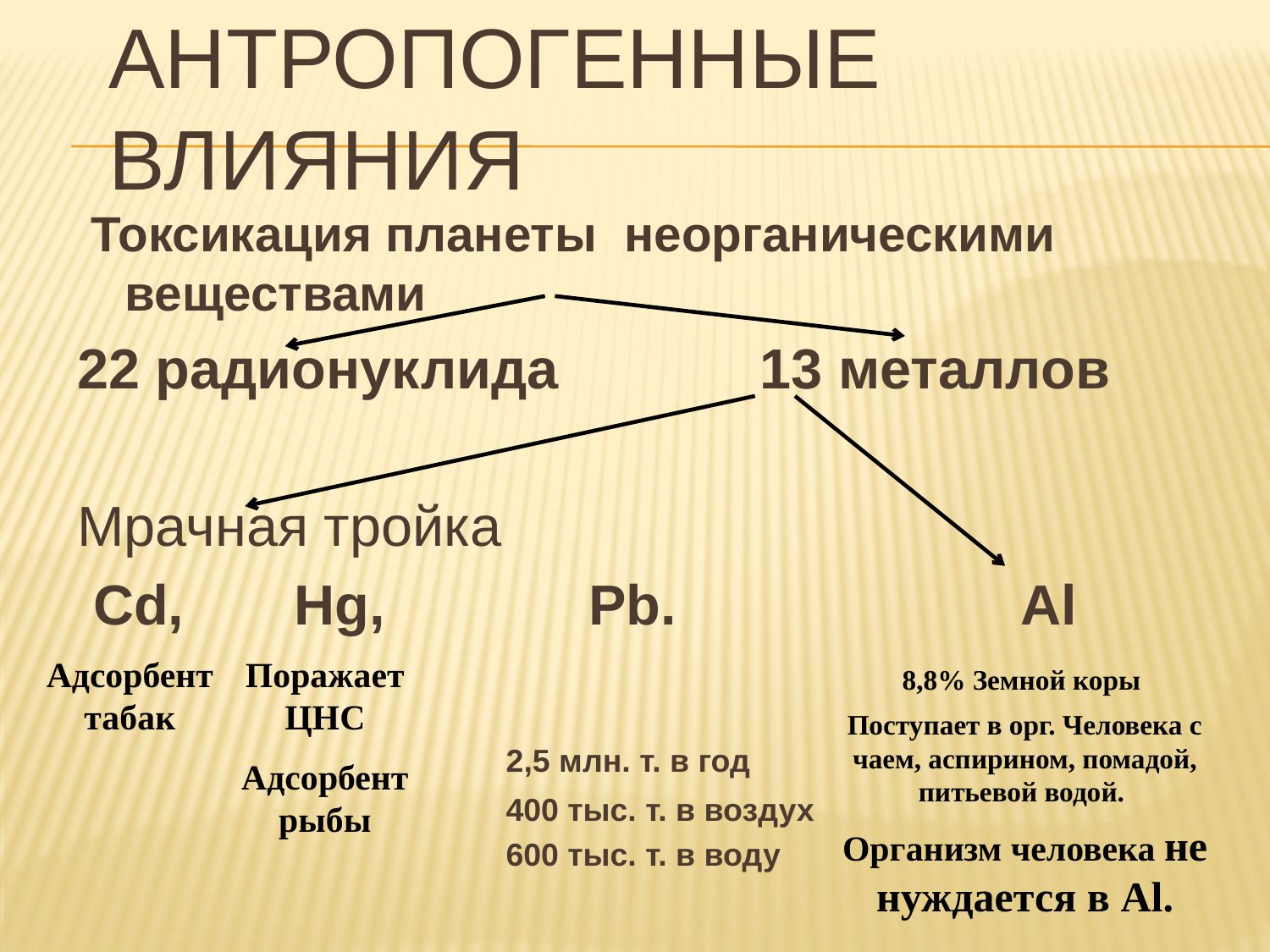

# Антропогенные влияния
 Токсикация планеты  неорганическими веществами
22 радионуклида    		13 металлов

Мрачная тройка
 Cd,       Hg,             Pb.                      Al
                     	2,5 млн. т. в год
                                        	400 тыс. т. в воздух
                                        	600 тыс. т. в воду

Адсорбент табак
Поражает ЦНС
Адсорбент рыбы
8,8% Земной коры
Поступает в орг. Человека с чаем, аспирином, помадой, питьевой водой.
Организм человека не нуждается в Al.